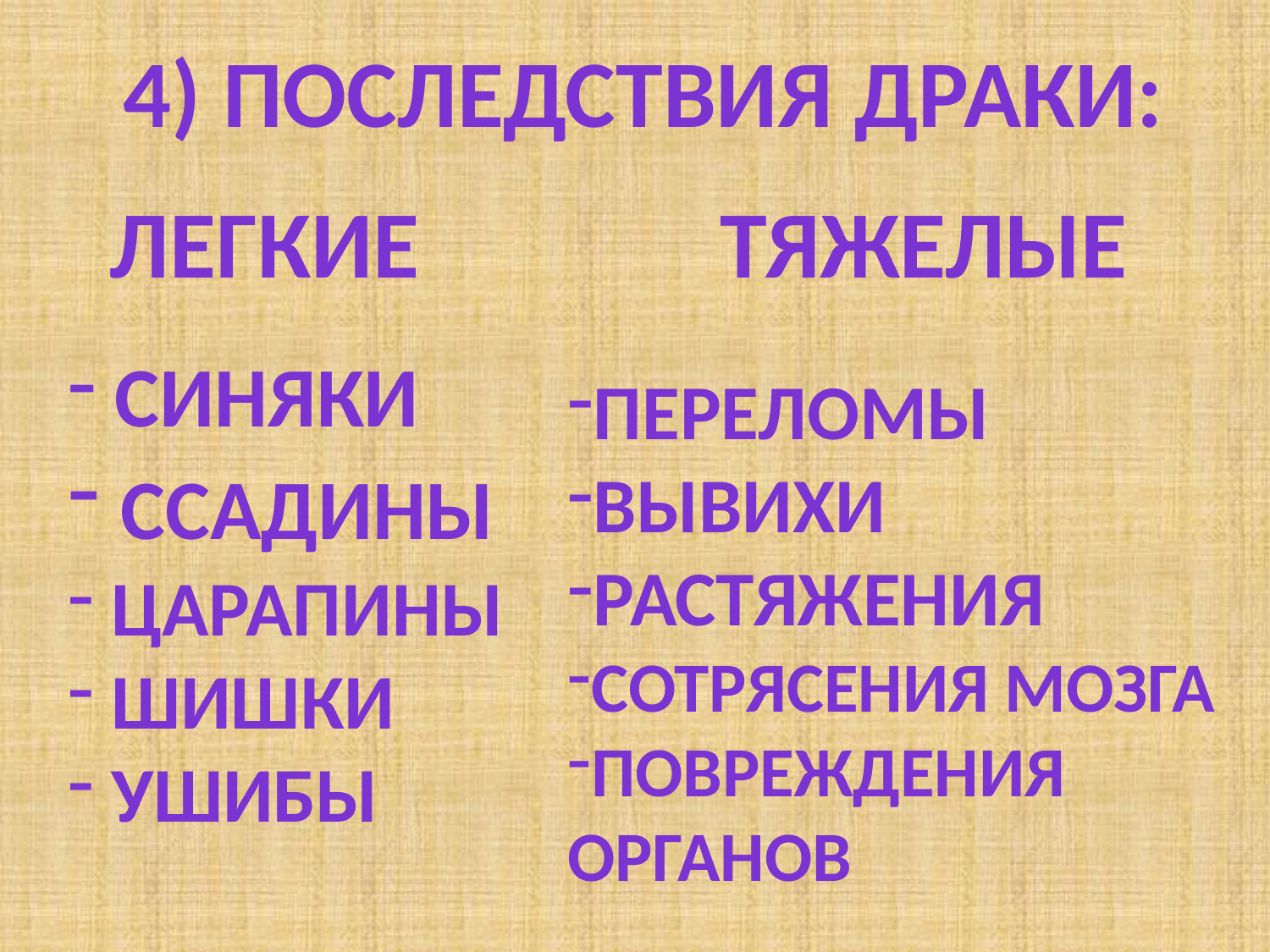

4) Последствия драки:
легкие
тяжелые
 Синяки
 ссадины
 царапины
 шишки
 ушибы
Переломы
Вывихи
Растяжения
Сотрясения мозга
Повреждения органов